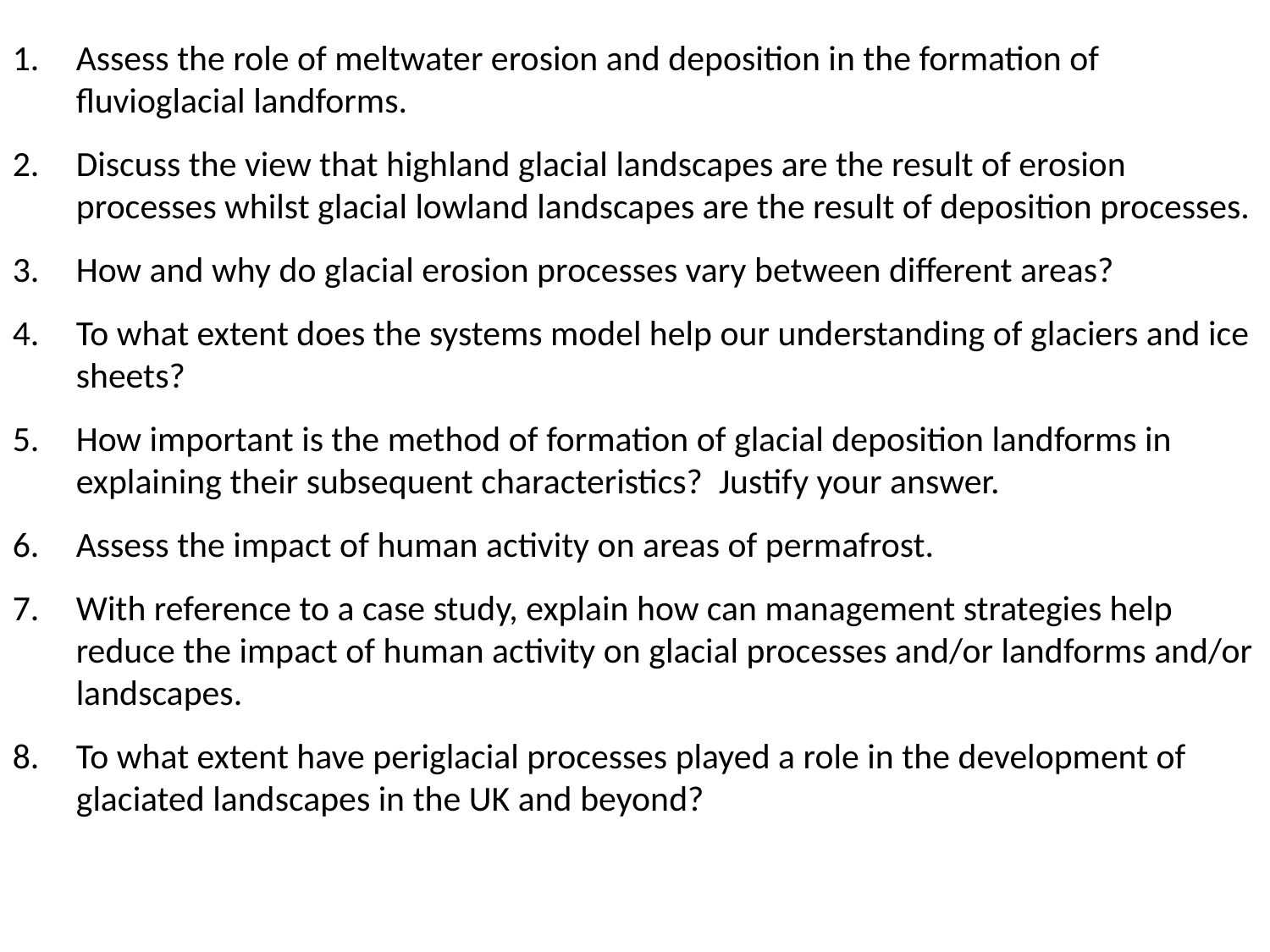

Assess the role of meltwater erosion and deposition in the formation of fluvioglacial landforms.
Discuss the view that highland glacial landscapes are the result of erosion processes whilst glacial lowland landscapes are the result of deposition processes.
How and why do glacial erosion processes vary between different areas?
To what extent does the systems model help our understanding of glaciers and ice sheets?
How important is the method of formation of glacial deposition landforms in explaining their subsequent characteristics?  Justify your answer.
Assess the impact of human activity on areas of permafrost.
With reference to a case study, explain how can management strategies help reduce the impact of human activity on glacial processes and/or landforms and/or landscapes.
To what extent have periglacial processes played a role in the development of glaciated landscapes in the UK and beyond?